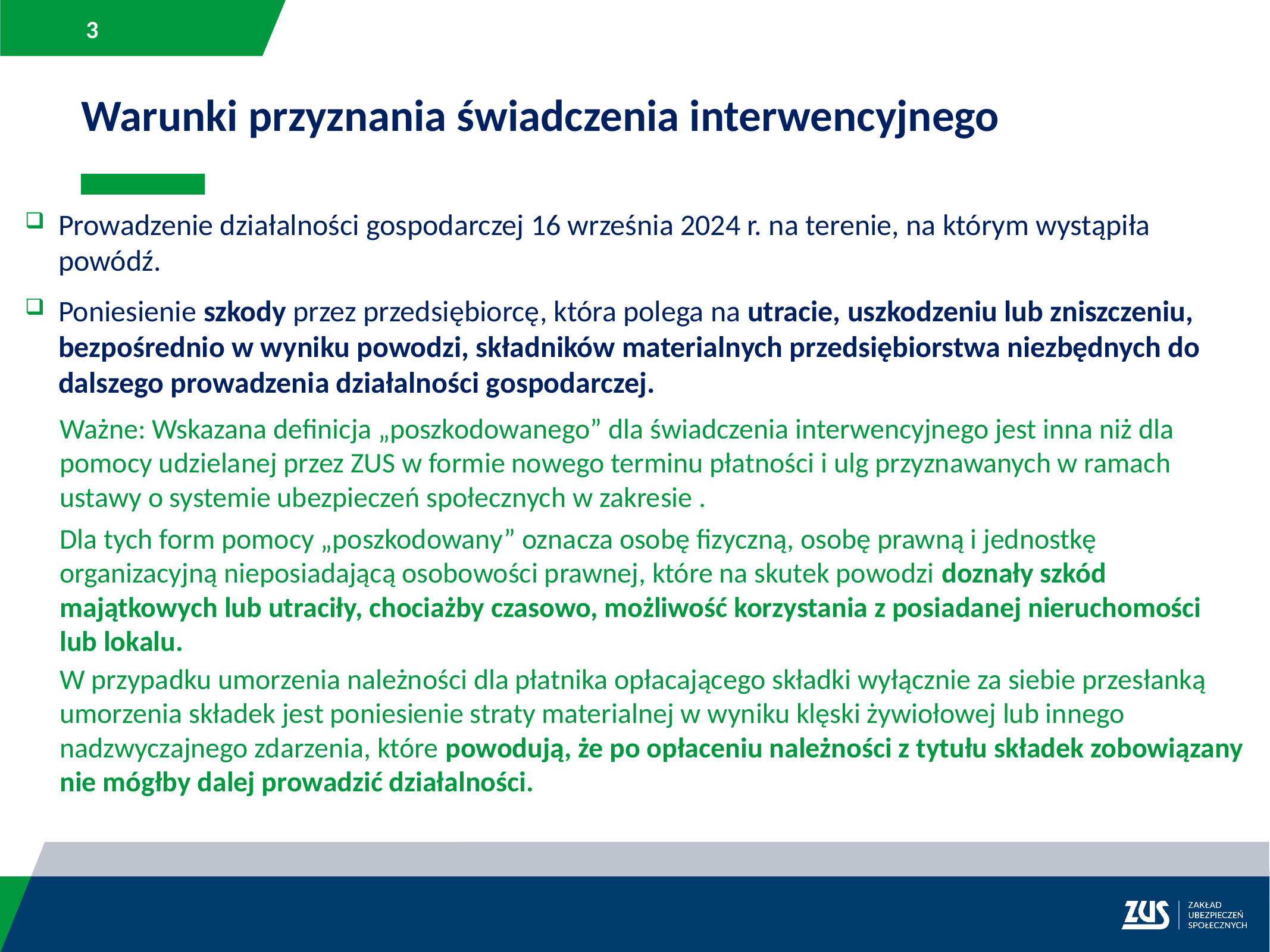

Warunki przyznania świadczenia interwencyjnego
Prowadzenie działalności gospodarczej 16 września 2024 r. na terenie, na którym wystąpiła powódź.
Poniesienie szkody przez przedsiębiorcę, która polega na utracie, uszkodzeniu lub zniszczeniu, bezpośrednio w wyniku powodzi, składników materialnych przedsiębiorstwa niezbędnych do dalszego prowadzenia działalności gospodarczej.
Ważne: Wskazana definicja „poszkodowanego” dla świadczenia interwencyjnego jest inna niż dla pomocy udzielanej przez ZUS w formie nowego terminu płatności i ulg przyznawanych w ramach ustawy o systemie ubezpieczeń społecznych w zakresie .
Dla tych form pomocy „poszkodowany” oznacza osobę fizyczną, osobę prawną i jednostkę organizacyjną nieposiadającą osobowości prawnej, które na skutek powodzi doznały szkód majątkowych lub utraciły, chociażby czasowo, możliwość korzystania z posiadanej nieruchomości lub lokalu.
W przypadku umorzenia należności dla płatnika opłacającego składki wyłącznie za siebie przesłanką umorzenia składek jest poniesienie straty materialnej w wyniku klęski żywiołowej lub innego nadzwyczajnego zdarzenia, które powodują, że po opłaceniu należności z tytułu składek zobowiązany nie mógłby dalej prowadzić działalności.